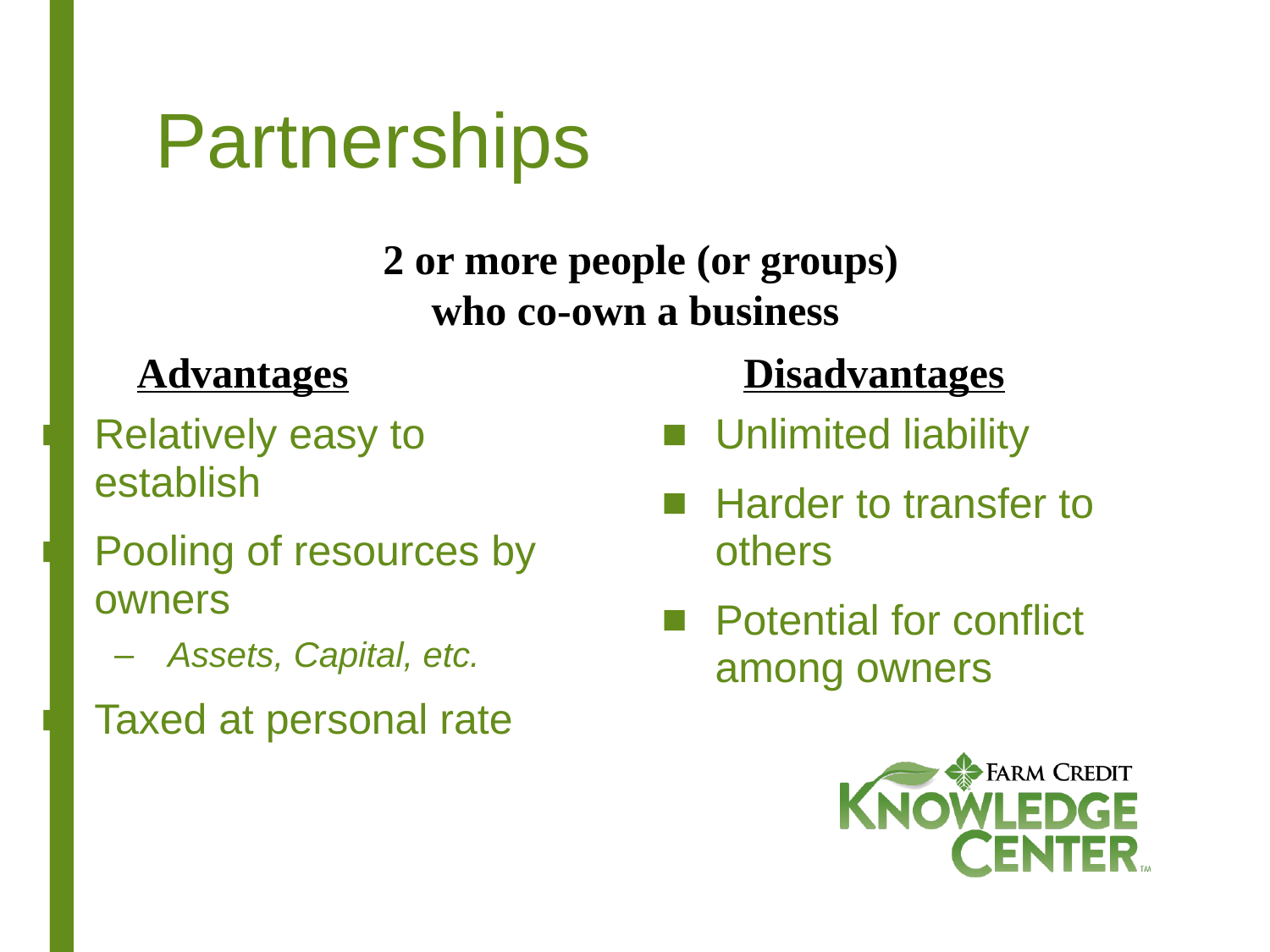

# Partnerships
2 or more people (or groups)
who co-own a business
Advantages
Disadvantages
Relatively easy to establish
Pooling of resources by owners
Assets, Capital, etc.
Taxed at personal rate
Unlimited liability
Harder to transfer to others
Potential for conflict among owners